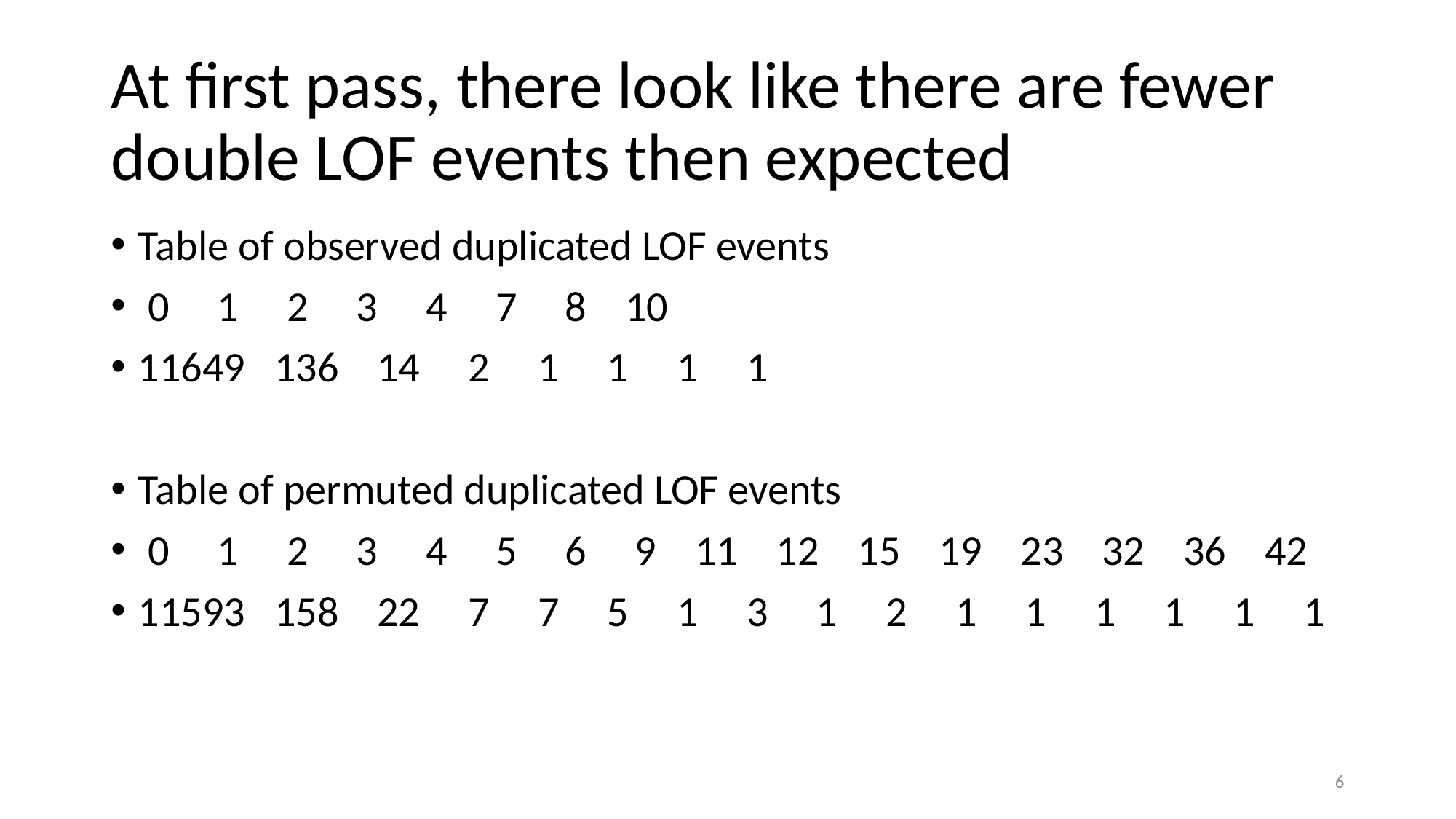

# At first pass, there look like there are fewer double LOF events then expected
Table of observed duplicated LOF events
 0     1     2     3     4     7     8    10
11649   136    14     2     1     1     1     1

Table of permuted duplicated LOF events
 0     1     2     3     4     5     6     9    11    12    15    19    23    32    36    42
11593   158    22     7     7     5     1     3     1     2     1     1     1     1     1     1
6